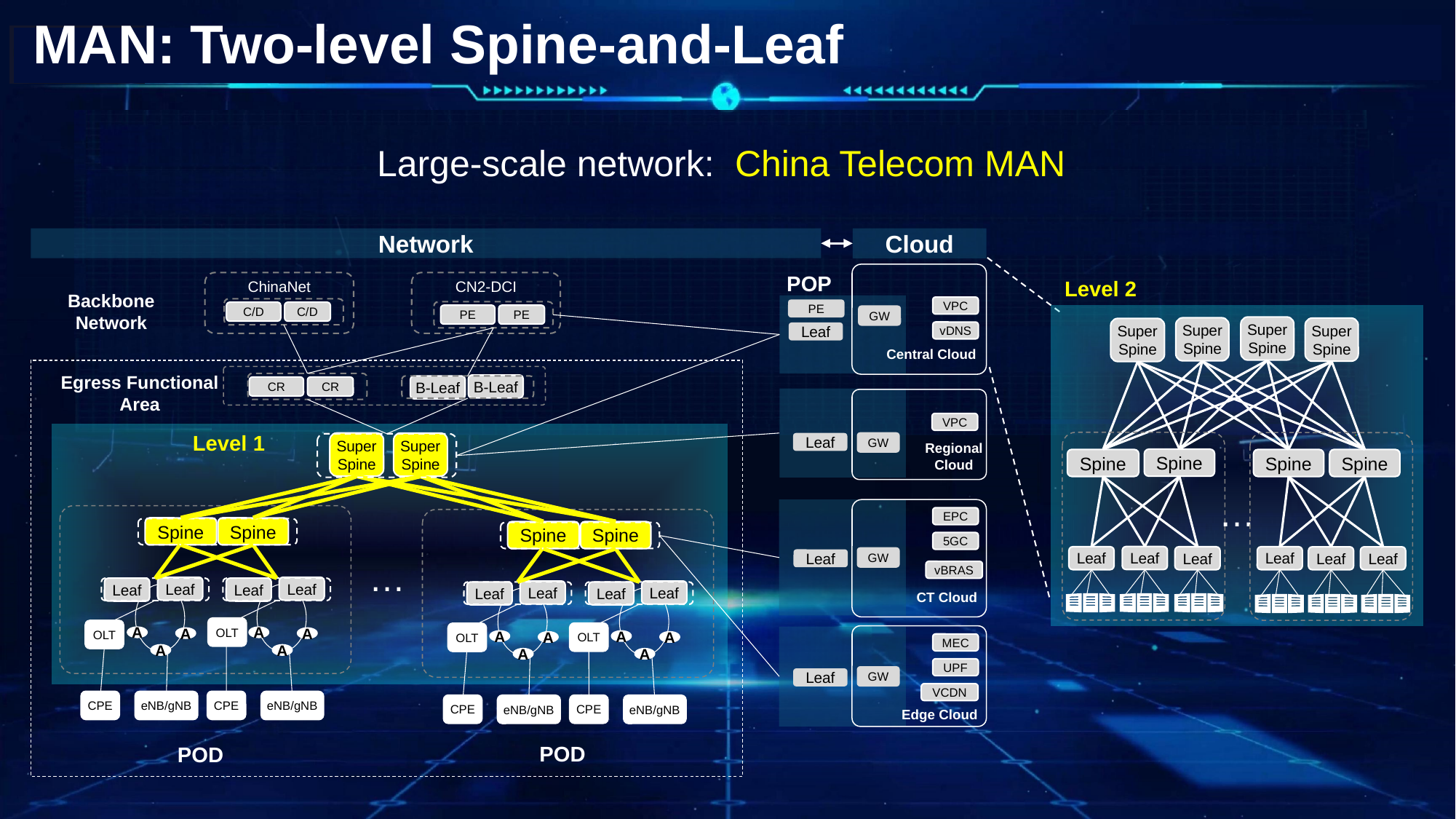

# MAN: Two-level Spine-and-Leaf
Large-scale network:  China Telecom MAN
Network
Cloud

POP

PE
GW
Leaf
VPC
vDNS
Central Cloud

VPC
GW
Leaf
Regional Cloud

EPC
5GC
GW
Leaf
vBRAS
CT Cloud

MEC
UPF
GW
Leaf
VCDN
Edge Cloud
ChinaNet
CN2-DCI

C/D
C/D

PE
PE
Egress Functional Area

CR
CR
B-Leaf
B-Leaf

Level 1

Spine
Spine

Leaf
Leaf
Leaf
Leaf

A
A
A

A
A
A
OLT
OLT
CPE
CPE
eNB/gNB
eNB/gNB
POD
Backbone Network
…
POD
Super Spine
Super Spine

Spine
Spine

Leaf
Leaf
Leaf
Leaf

A
A
A
A
A
A
CPE
CPE
eNB/gNB
eNB/gNB
OLT
OLT
Level 2

Super Spine
Super Spine
Super Spine
Spine
Spine
Leaf
Leaf
Leaf
Leaf
Spine
Spine
Super Spine
Leaf
Leaf

…